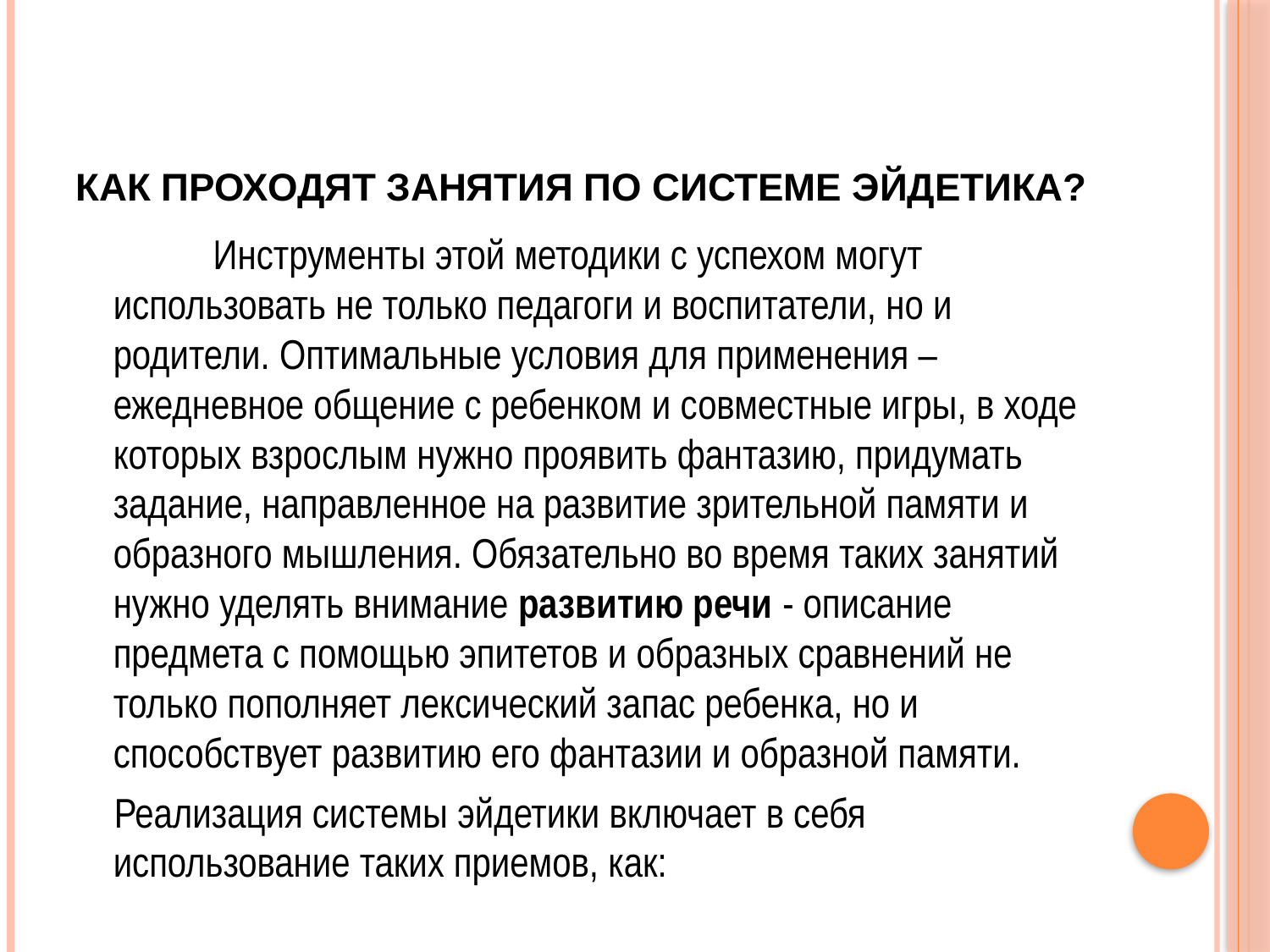

# Как проходят занятия по системе Эйдетика?
            Инструменты этой методики с успехом могут использовать не только педагоги и воспитатели, но и родители. Оптимальные условия для применения – ежедневное общение с ребенком и совместные игры, в ходе которых взрослым нужно проявить фантазию, придумать задание, направленное на развитие зрительной памяти и образного мышления. Обязательно во время таких занятий нужно уделять внимание развитию речи - описание предмета с помощью эпитетов и образных сравнений не только пополняет лексический запас ребенка, но и способствует развитию его фантазии и образной памяти.
    Реализация системы эйдетики включает в себя использование таких приемов, как: